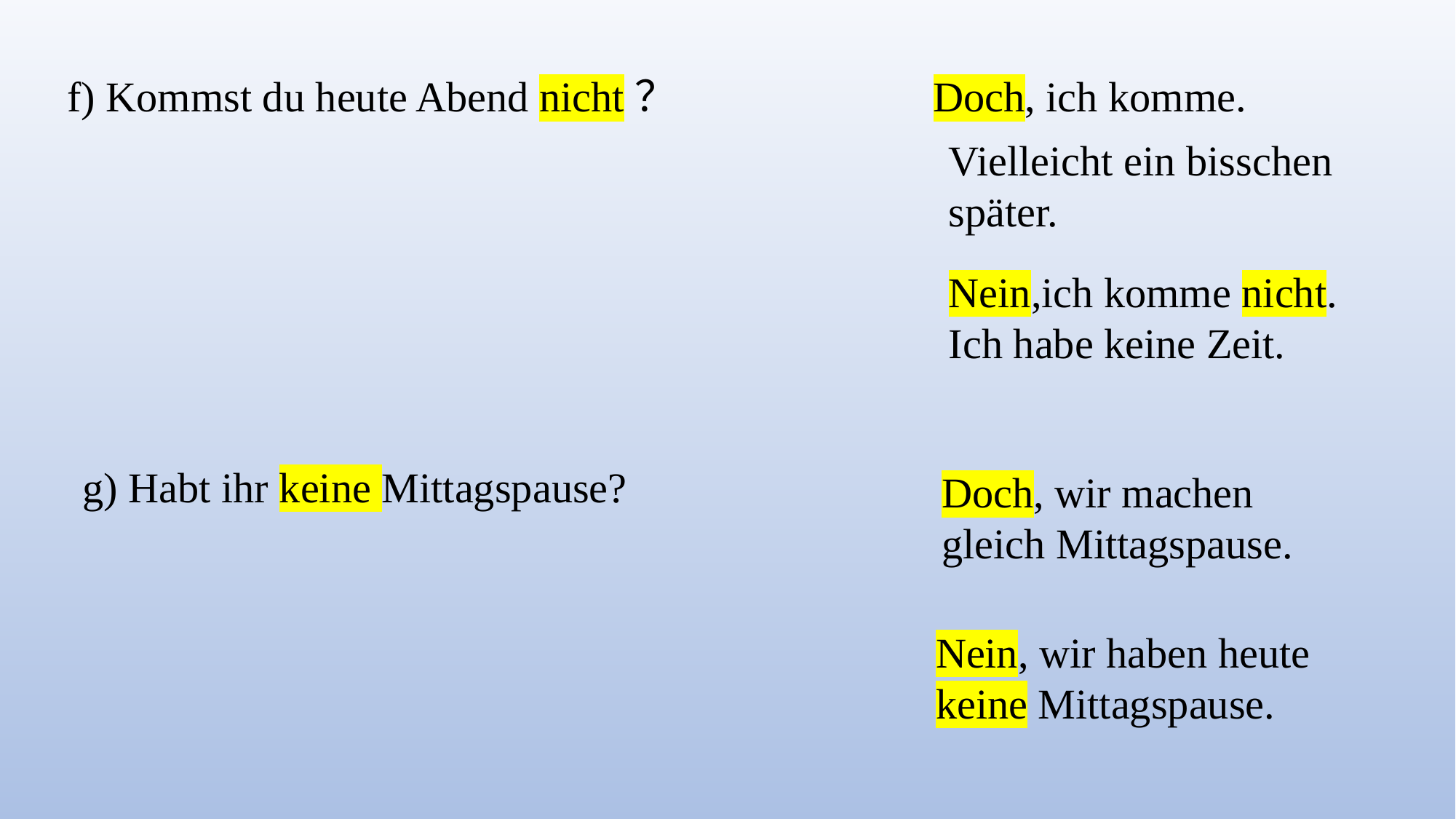

f) Kommst du heute Abend nicht？                          Doch, ich komme.
Vielleicht ein bisschen später.
Nein,ich komme nicht. Ich habe keine Zeit.
g) Habt ihr keine Mittagspause?
Doch, wir machen gleich Mittagspause.
Nein, wir haben heute keine Mittagspause.